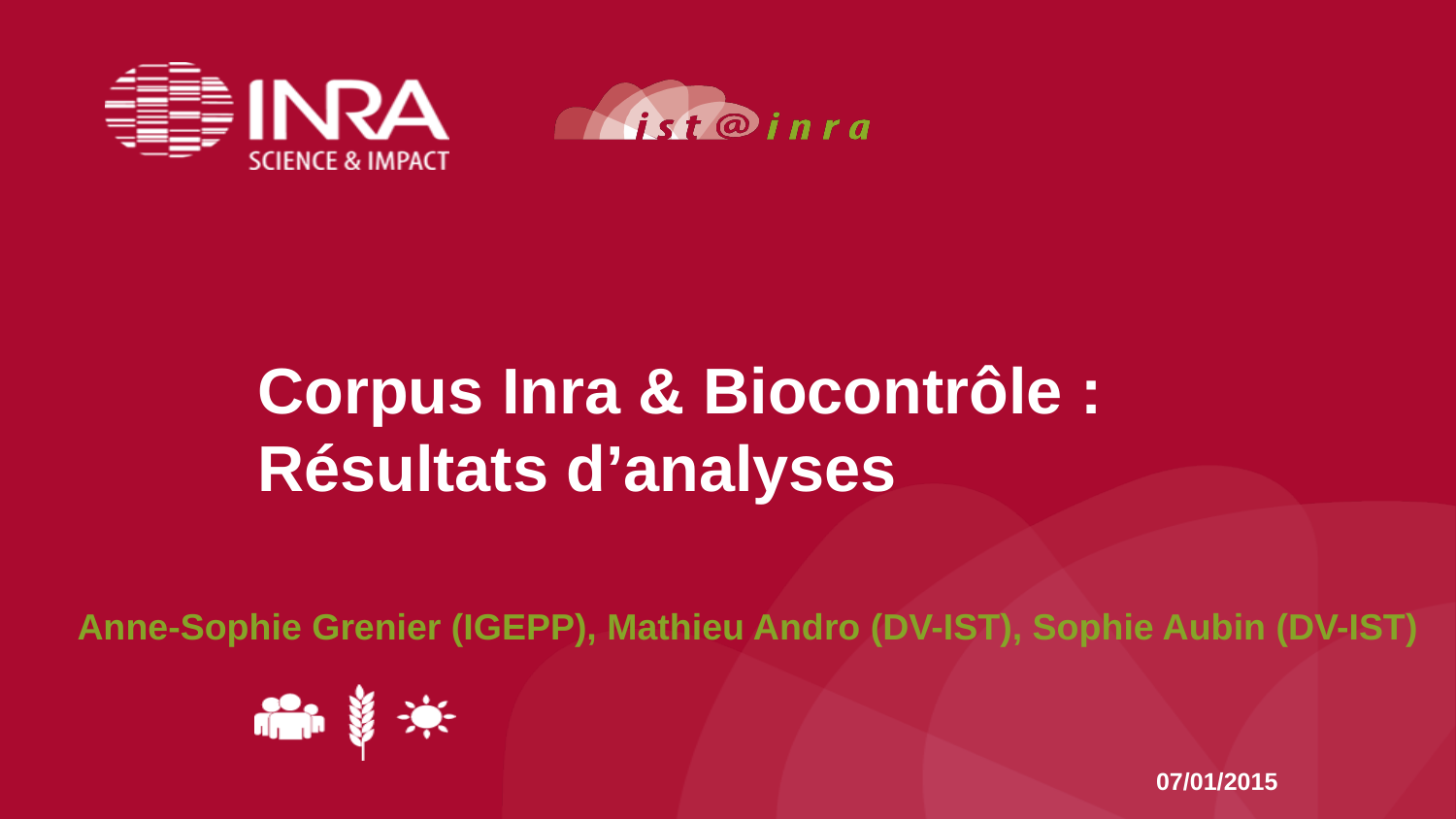

# Corpus Inra & Biocontrôle :
Résultats d’analyses
Anne-Sophie Grenier (IGEPP), Mathieu Andro (DV-IST), Sophie Aubin (DV-IST)

07/01/2015